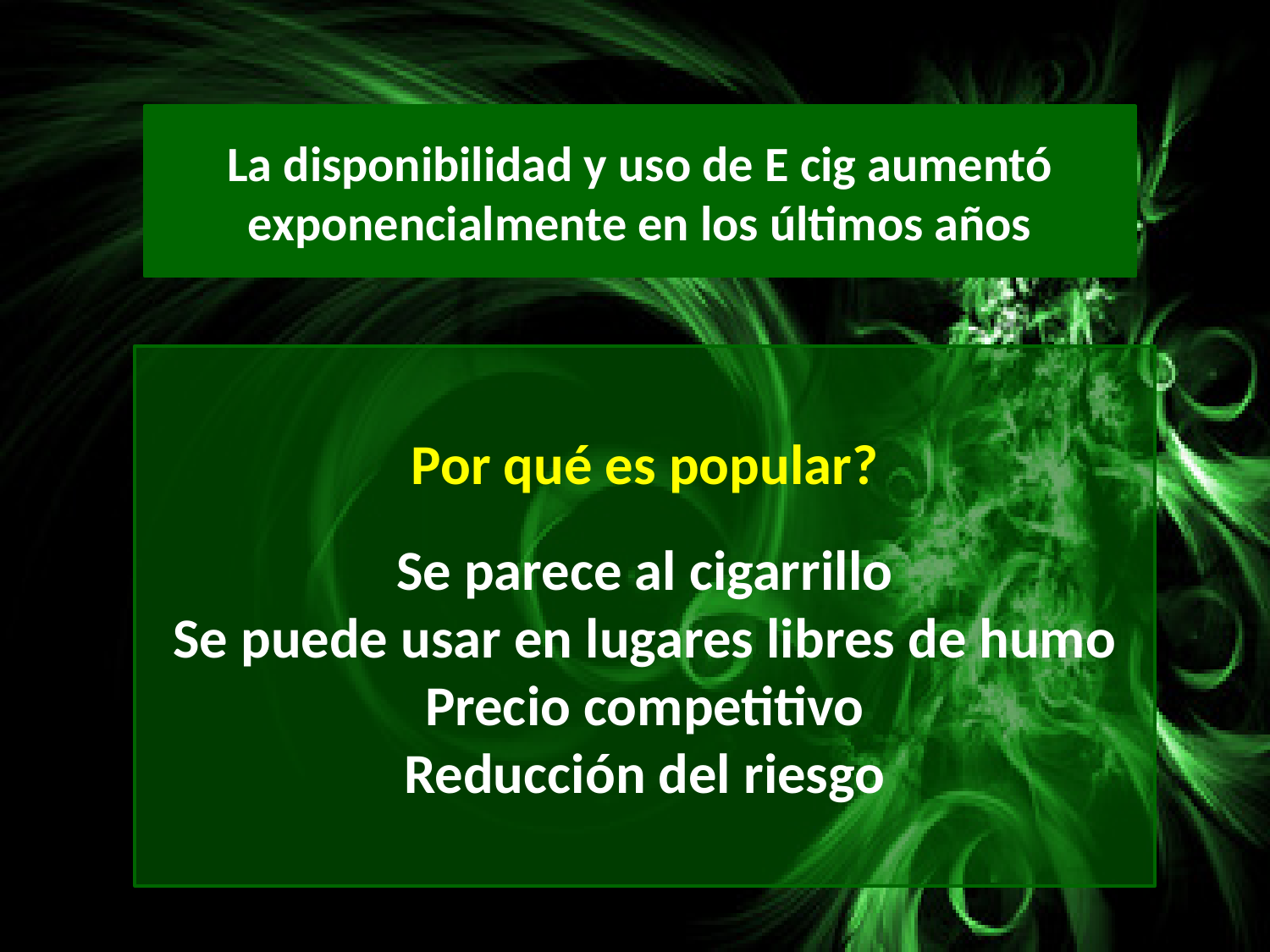

La disponibilidad y uso de E cig aumentó exponencialmente en los últimos años
Por qué es popular?

Se parece al cigarrillo
Se puede usar en lugares libres de humo
Precio competitivo
Reducción del riesgo